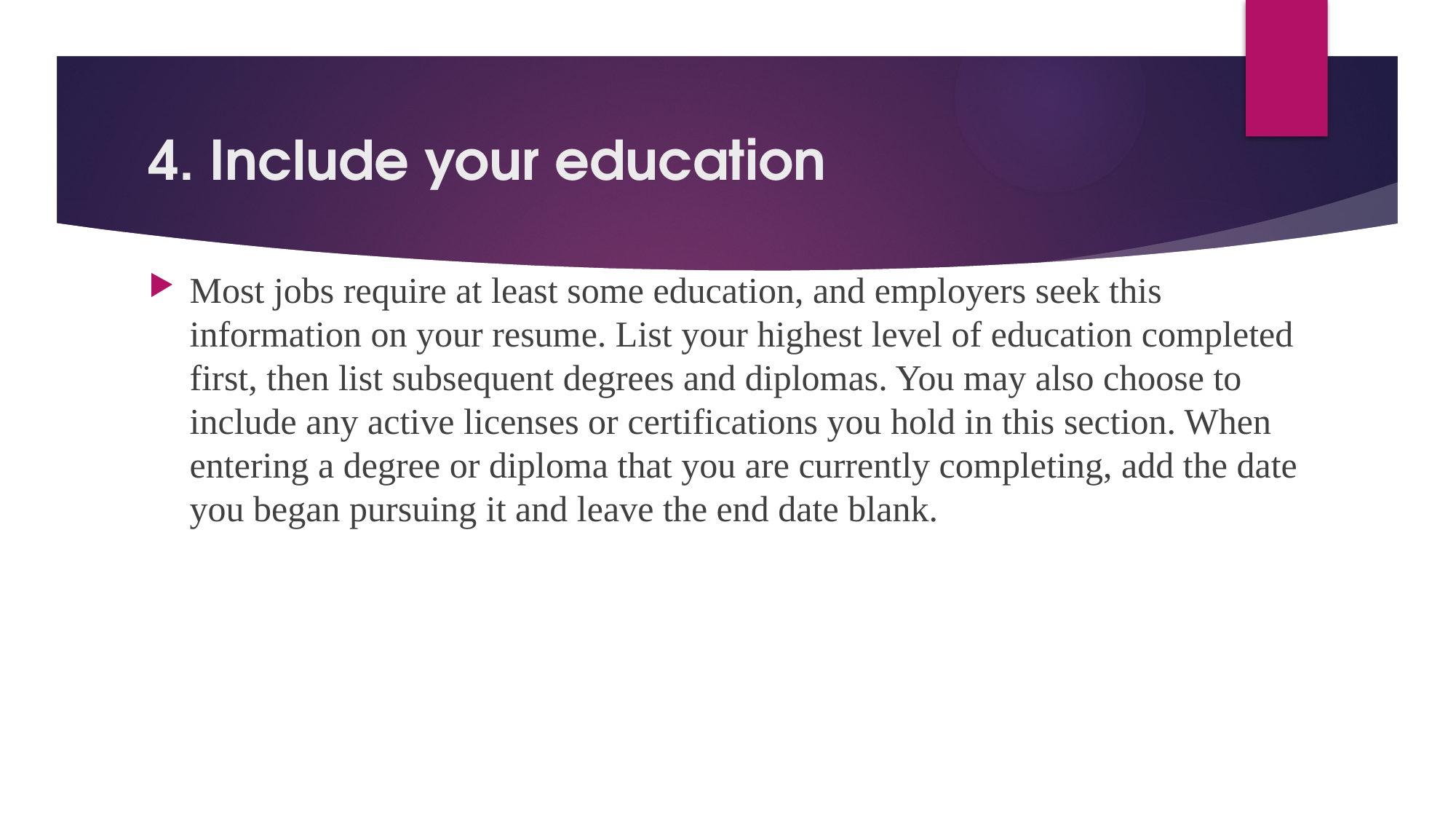

# 4. Include your education
Most jobs require at least some education, and employers seek this information on your resume. List your highest level of education completed first, then list subsequent degrees and diplomas. You may also choose to include any active licenses or certifications you hold in this section. When entering a degree or diploma that you are currently completing, add the date you began pursuing it and leave the end date blank.